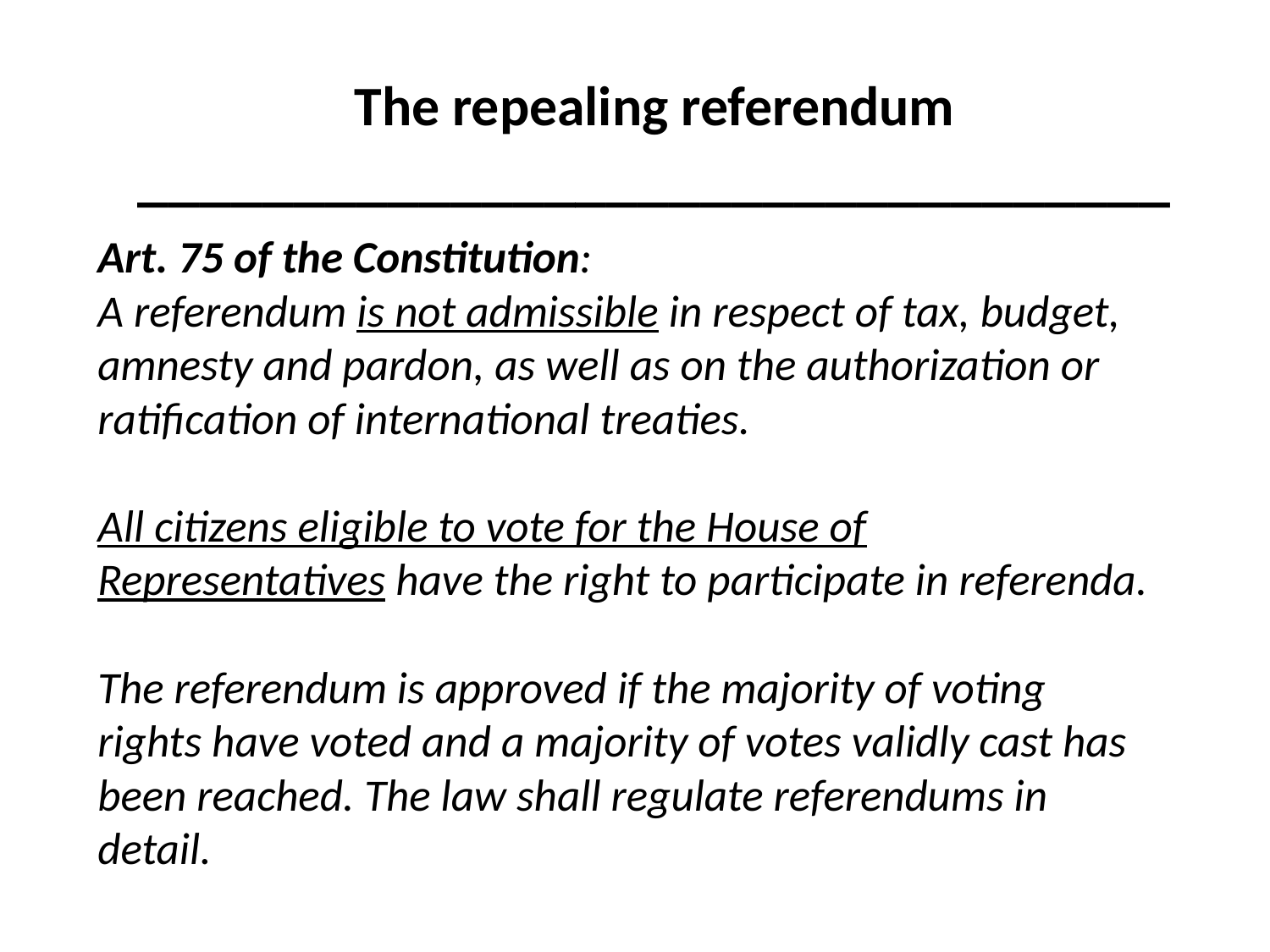

The repealing referendum
_________________________________
# Art. 75 of the Constitution: A referendum is not admissible in respect of tax, budget, amnesty and pardon, as well as on the authorization or ratification of international treaties. All citizens eligible to vote for the House of Representatives have the right to participate in referenda. The referendum is approved if the majority of voting rights have voted and a majority of votes validly cast has been reached. The law shall regulate referendums in detail.